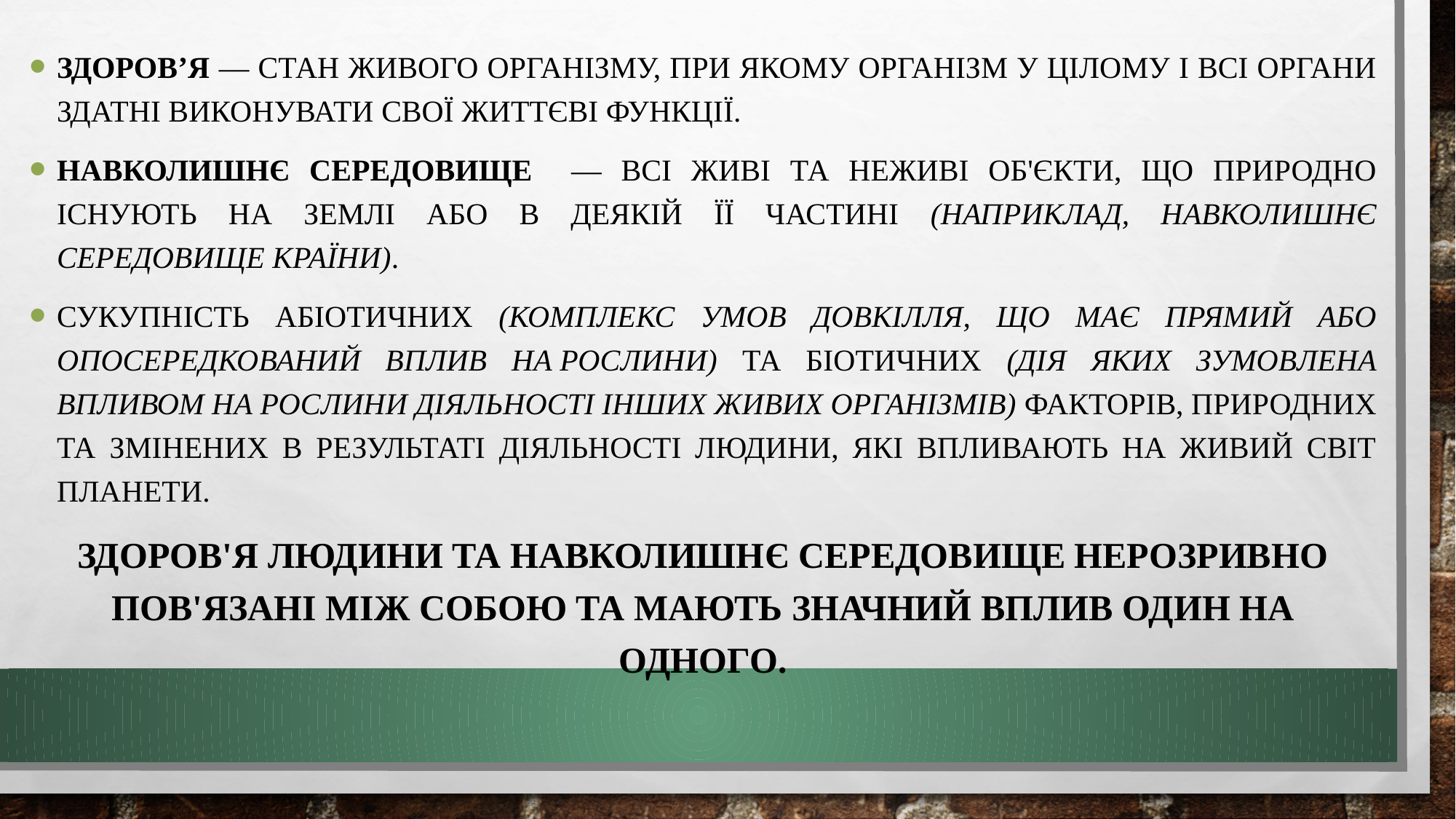

Здоров’я — стан живого організму, при якому організм у цілому і всі органи здатні виконувати свої життєві функції.
Навколишнє середовище  — всі живі та неживі об'єкти, що природно існують на Землі або в деякій її частині (наприклад, навколишнє середовище країни).
Сукупність абіотичних (комплекс умов довкілля, що має прямий або опосередкований вплив на рослини) та біотичних (дія яких зумовлена впливом на рослини діяльності інших живих організмів) факторів, природних та змінених в результаті діяльності людини, які впливають на живий світ планети.
Здоров'я людини та навколишнє середовище нерозривно пов'язані між собою та мають значний вплив один на одного.